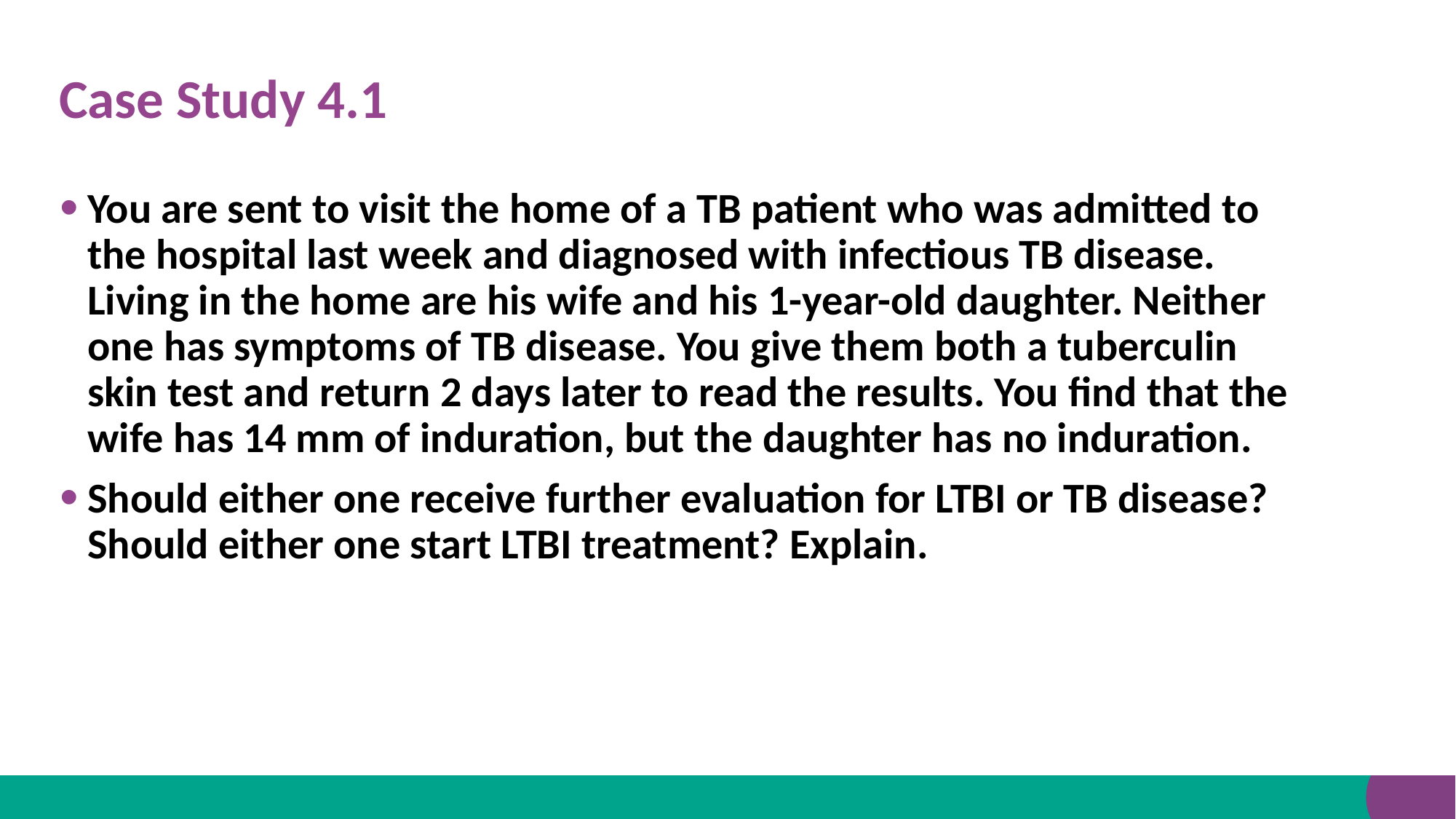

# Case Study 4.1
You are sent to visit the home of a TB patient who was admitted to the hospital last week and diagnosed with infectious TB disease. Living in the home are his wife and his 1-year-old daughter. Neither one has symptoms of TB disease. You give them both a tuberculin skin test and return 2 days later to read the results. You find that the wife has 14 mm of induration, but the daughter has no induration.
Should either one receive further evaluation for LTBI or TB disease? Should either one start LTBI treatment? Explain.